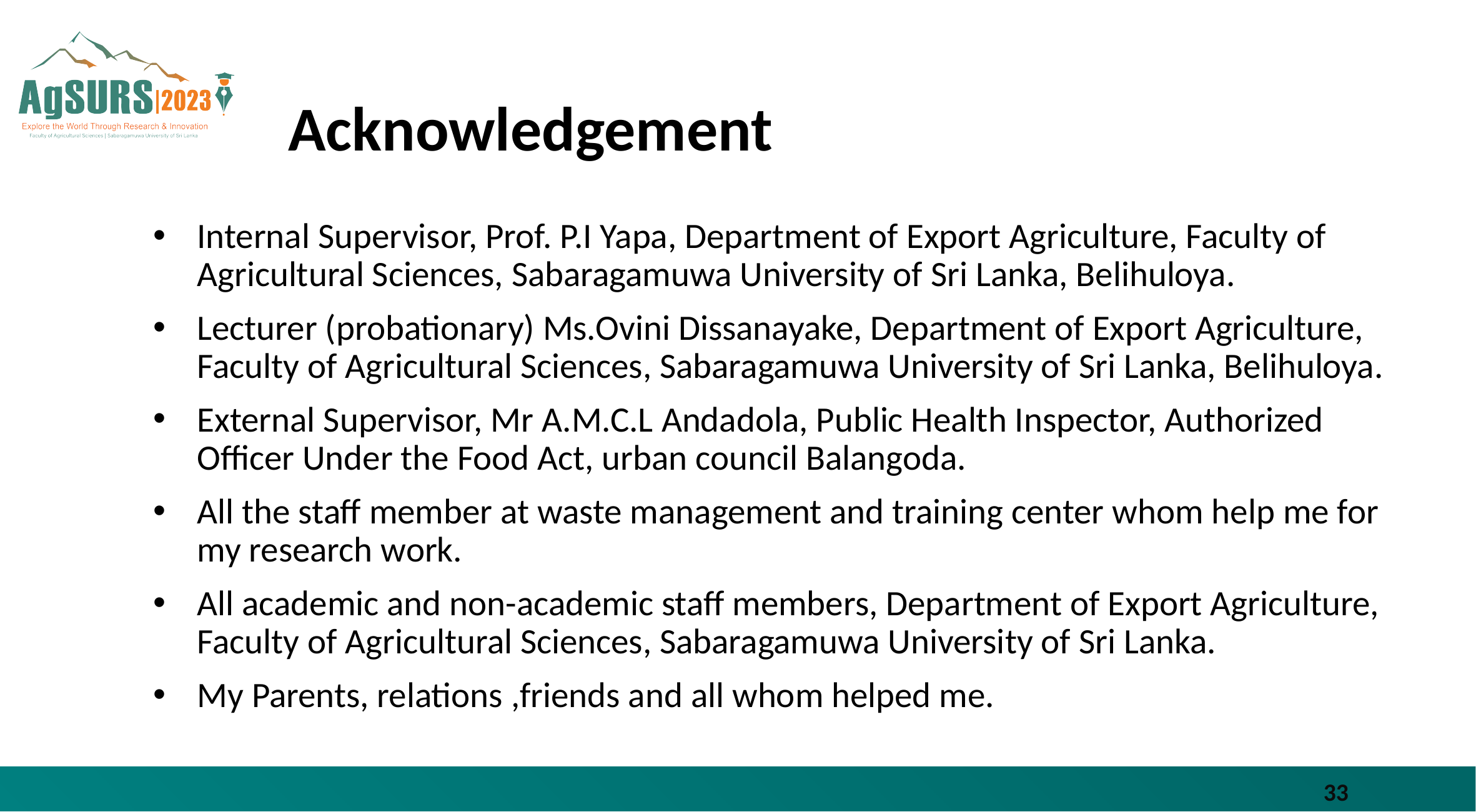

# Acknowledgement
Internal Supervisor, Prof. P.I Yapa, Department of Export Agriculture, Faculty of Agricultural Sciences, Sabaragamuwa University of Sri Lanka, Belihuloya.
Lecturer (probationary) Ms.Ovini Dissanayake, Department of Export Agriculture, Faculty of Agricultural Sciences, Sabaragamuwa University of Sri Lanka, Belihuloya.
External Supervisor, Mr A.M.C.L Andadola, Public Health Inspector, Authorized Officer Under the Food Act, urban council Balangoda.
All the staff member at waste management and training center whom help me for my research work.
All academic and non-academic staff members, Department of Export Agriculture, Faculty of Agricultural Sciences, Sabaragamuwa University of Sri Lanka.
My Parents, relations ,friends and all whom helped me.

33